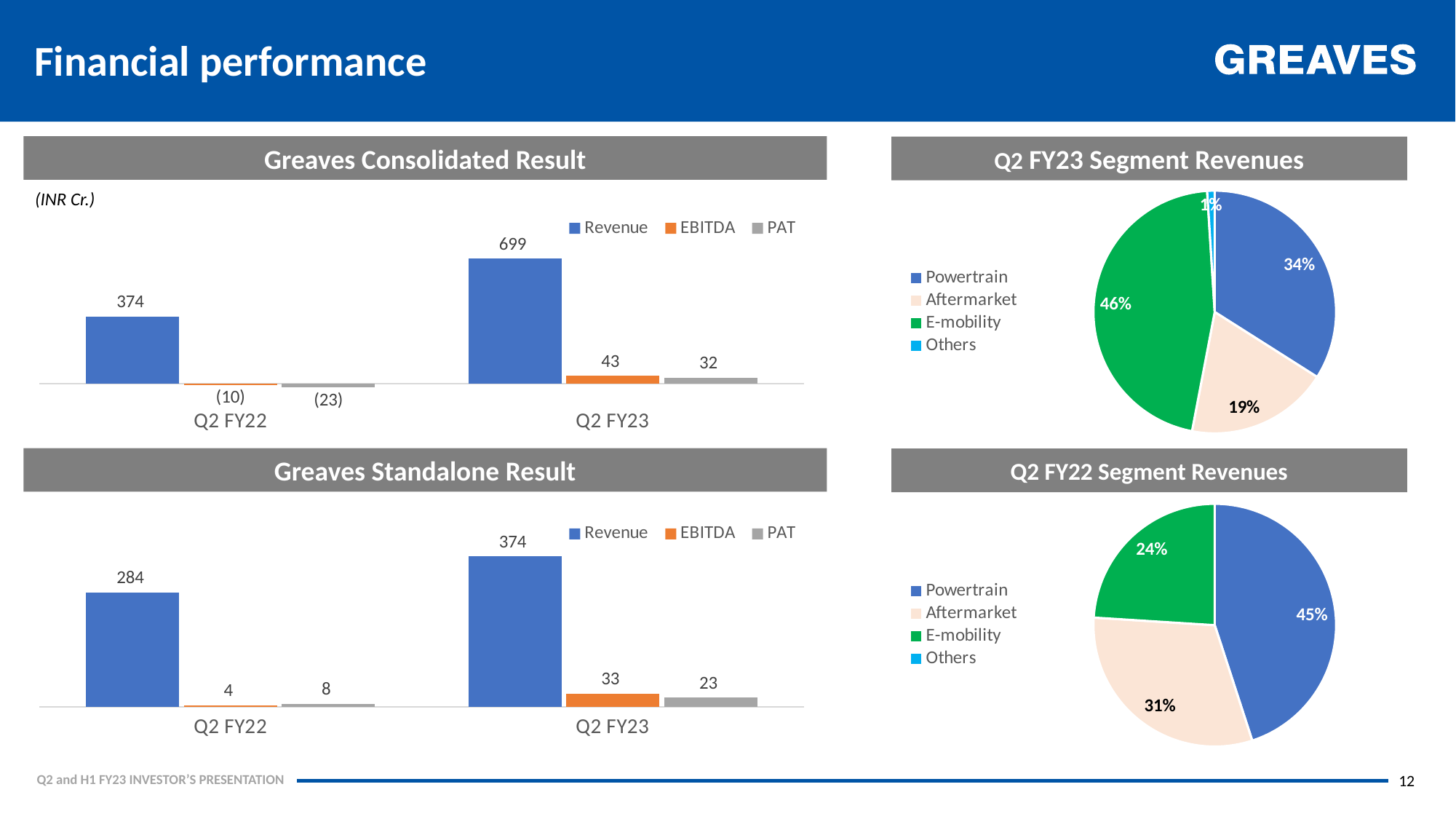

Financial performance
Greaves Consolidated Result
Q2 FY23 Segment Revenues
(INR Cr.)

### Chart

| Category | Segments |
|---|---|
| Powertrain | 0.34 |
| Aftermarket | 0.19 |
| E-mobility | 0.46 |
| Others | 0.010000000000000009 |

### Chart

| Category | Revenue | EBITDA | PAT |
|---|---|---|---|
| Q2 FY22 | 374.0 | -10.0 | -23.0 |
| Q2 FY23 | 699.0 | 43.0 | 32.0 |
Greaves Standalone Result
Q2 FY22 Segment Revenues

### Chart

| Category | Segments |
|---|---|
| Powertrain | 0.45 |
| Aftermarket | 0.31 |
| E-mobility | 0.24 |
| Others | 0.0 |

### Chart

| Category | Revenue | EBITDA | PAT |
|---|---|---|---|
| Q2 FY22 | 284.0 | 4.0 | 8.0 |
| Q2 FY23 | 374.0 | 33.0 | 23.0 |